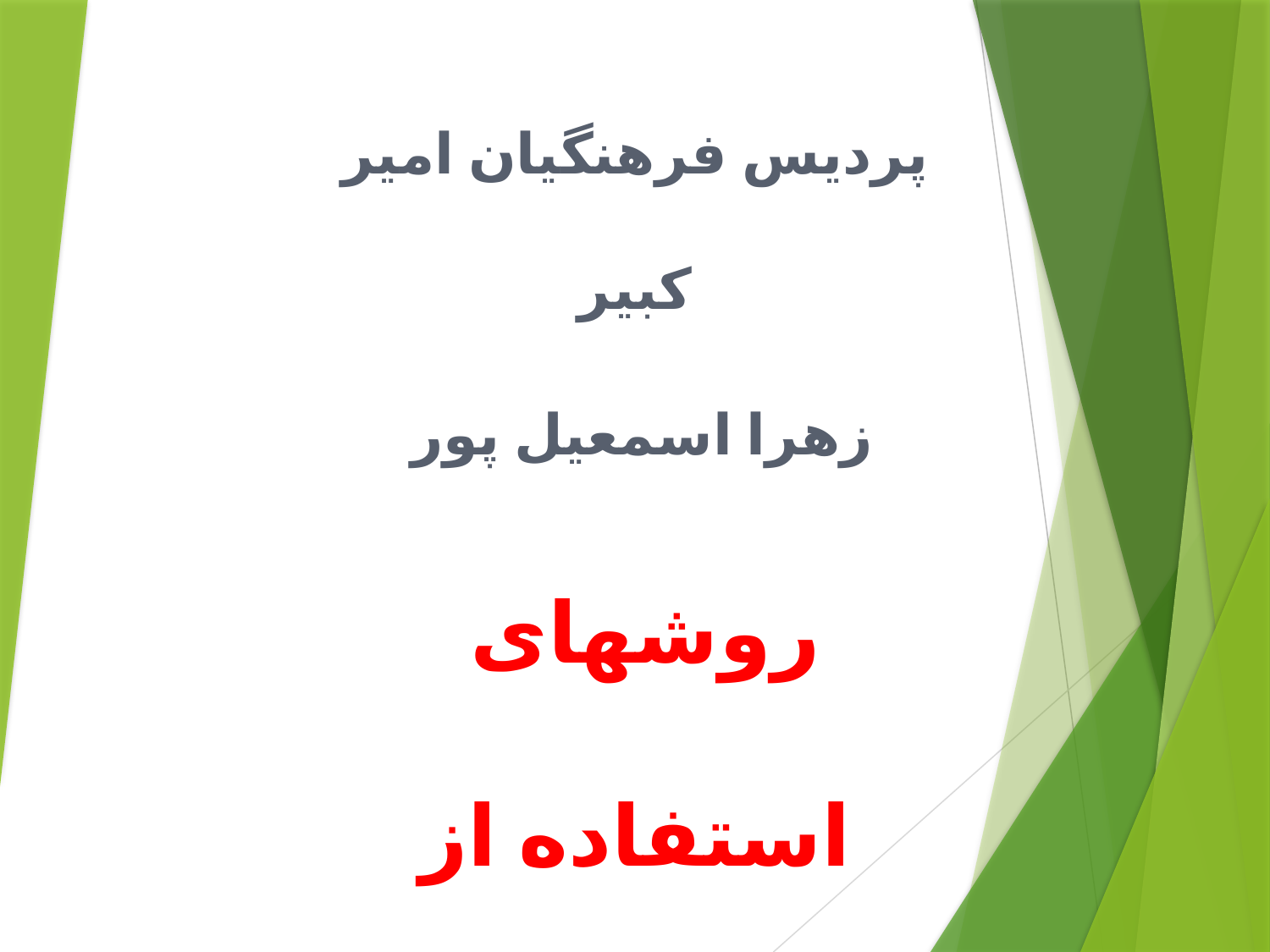

پردیس فرهنگیان امیر کبیر
زهرا اسمعیل پور
روشهای  استفاده از منابع یادگیری (2)
بهمن 98